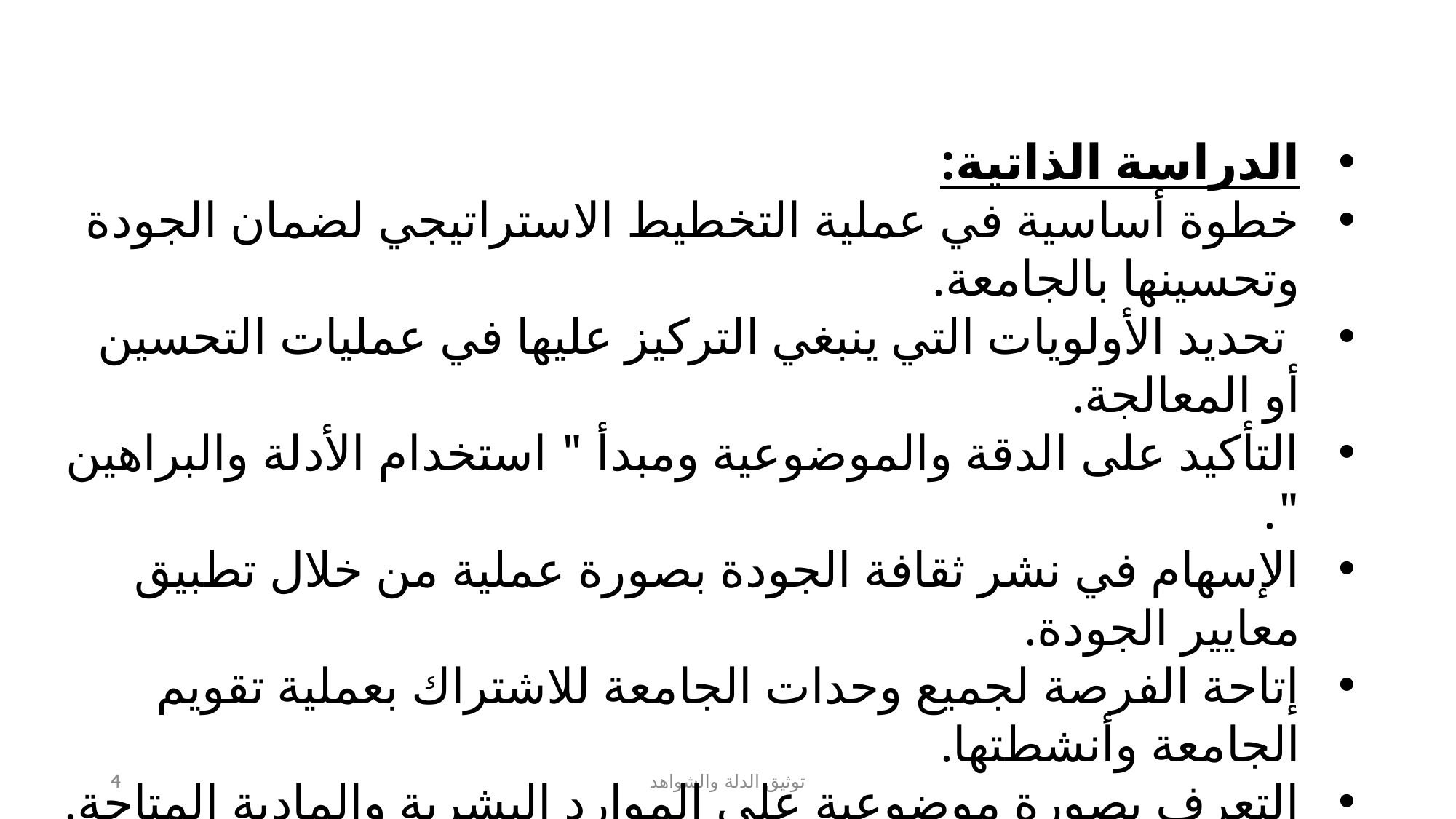

الدراسة الذاتية:
خطوة أساسية في عملية التخطيط الاستراتيجي لضمان الجودة وتحسينها بالجامعة.
 تحديد الأولويات التي ينبغي التركيز عليها في عمليات التحسين أو المعالجة.
التأكيد على الدقة والموضوعية ومبدأ " استخدام الأدلة والبراهين ".
الإسهام في نشر ثقافة الجودة بصورة عملية من خلال تطبيق معايير الجودة.
إتاحة الفرصة لجميع وحدات الجامعة للاشتراك بعملية تقويم الجامعة وأنشطتها.
التعرف بصورة موضوعية على الموارد البشرية والمادية المتاحة.
4
توثيق الدلة والشواهد